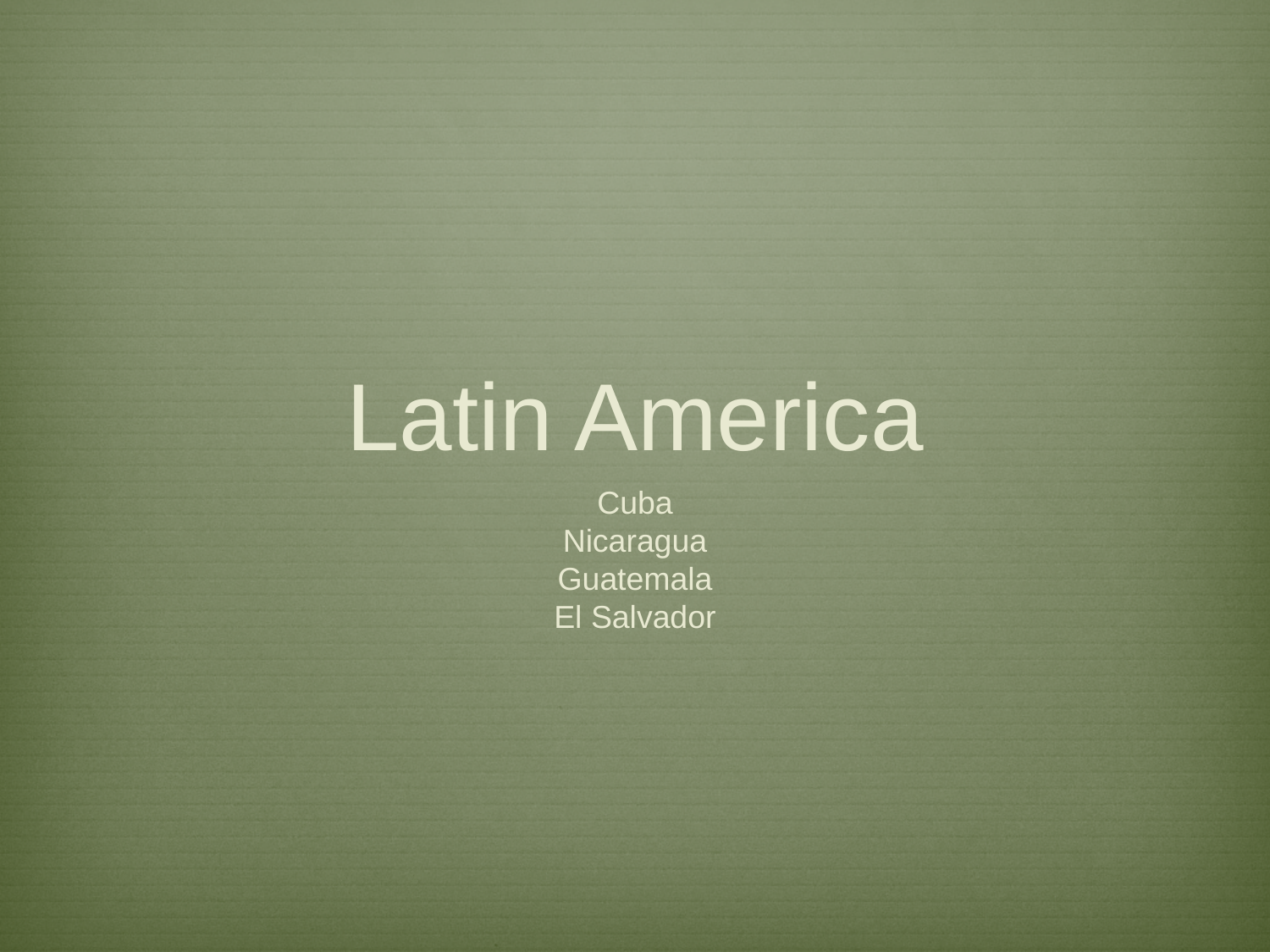

# Latin America
Cuba
Nicaragua
Guatemala
El Salvador